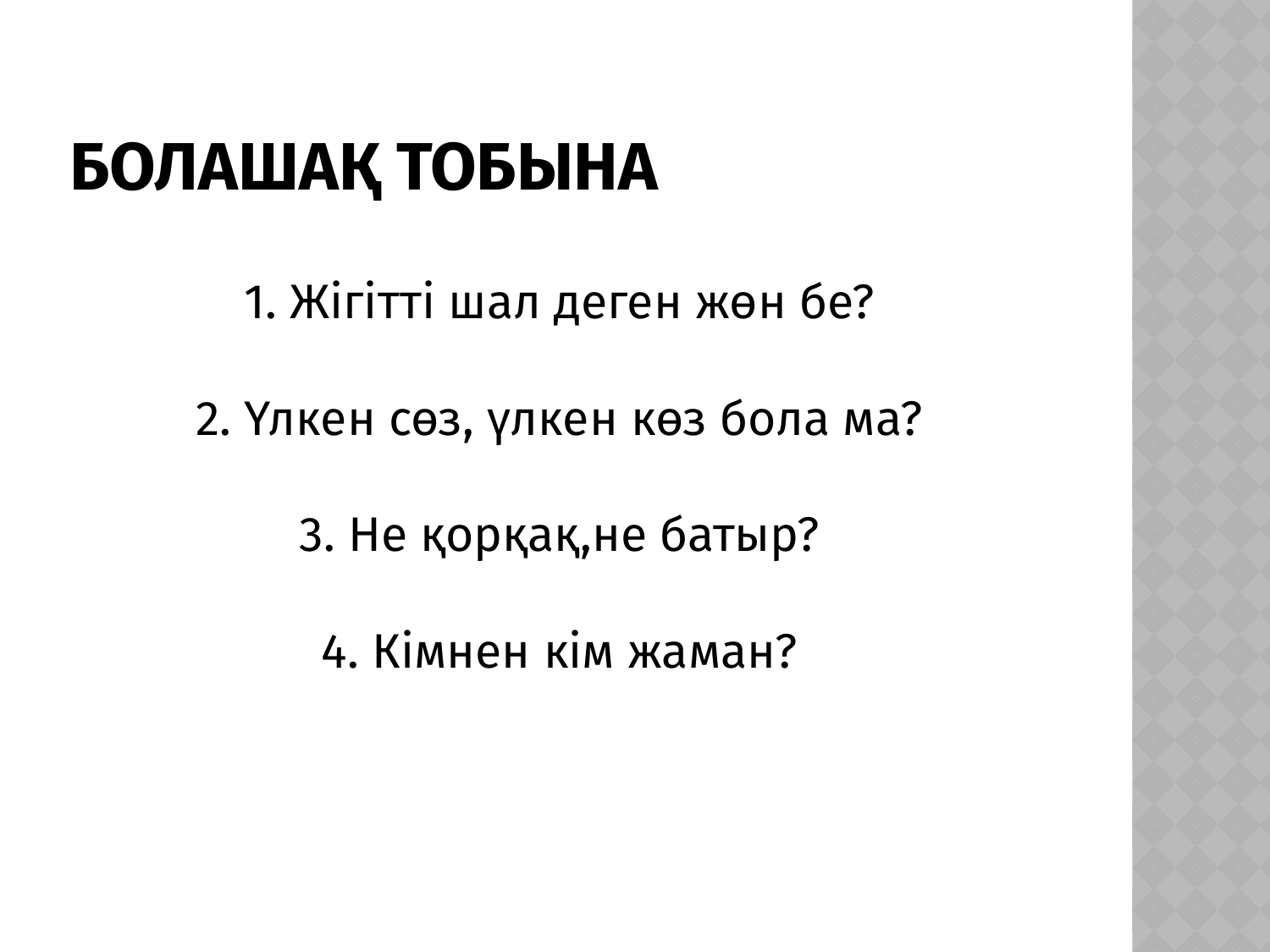

# Болашақ тобына
1. Жігітті шал деген жөн бе?
2. Үлкен сөз, үлкен көз бола ма?
3. Не қорқақ,не батыр?
4. Кімнен кім жаман?